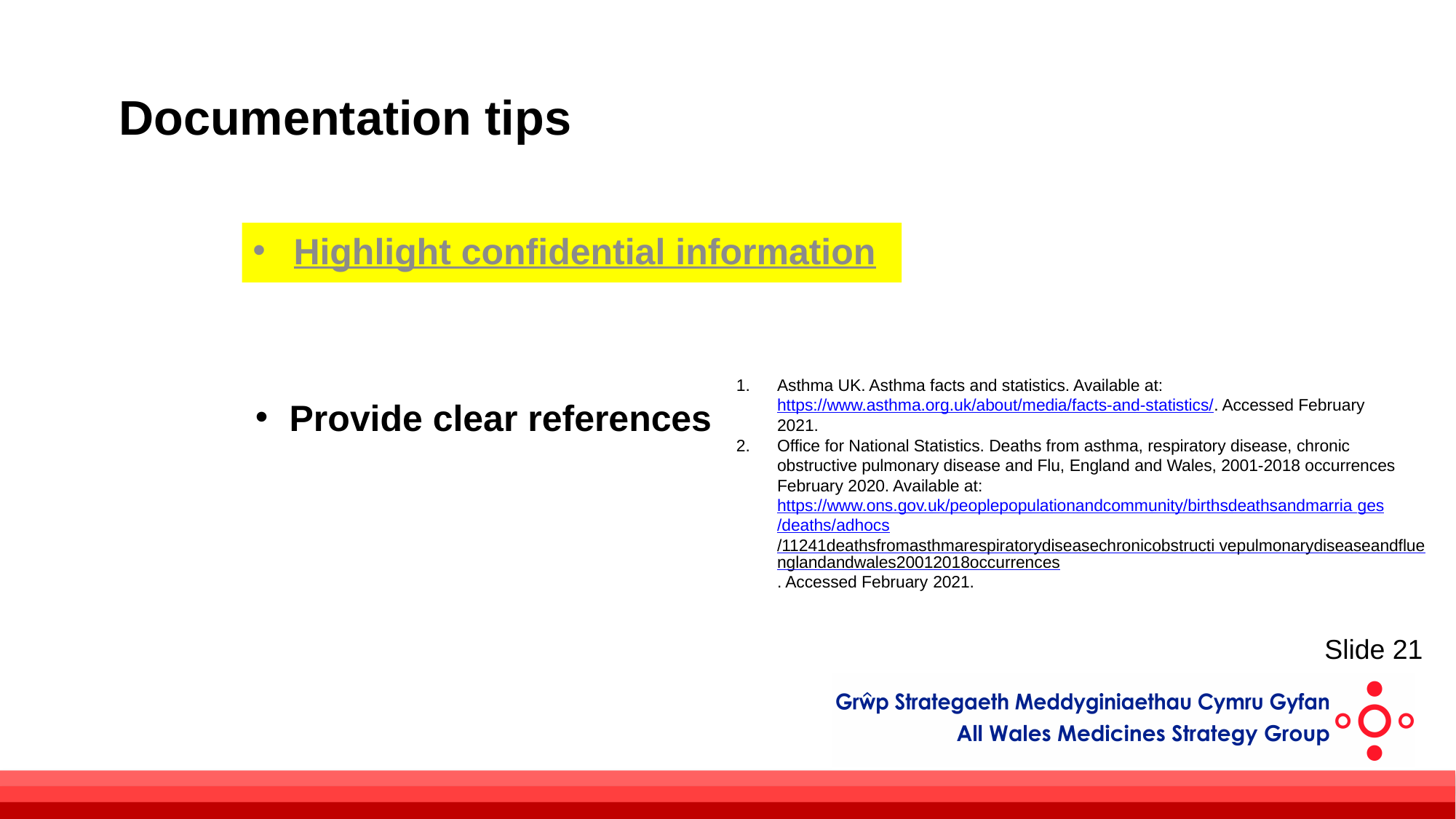

# Documentation tips
Highlight confidential information

Asthma UK. Asthma facts and statistics. Available at: https://www.asthma.org.uk/about/media/facts-and-statistics/. Accessed February 2021.
Office for National Statistics. Deaths from asthma, respiratory disease, chronic obstructive pulmonary disease and Flu, England and Wales, 2001-2018 occurrences February 2020. Available at: https://www.ons.gov.uk/peoplepopulationandcommunity/birthsdeathsandmarria ges/deaths/adhocs/11241deathsfromasthmarespiratorydiseasechronicobstructi vepulmonarydiseaseandfluenglandandwales20012018occurrences. Accessed February 2021.
Provide clear references
Slide 21